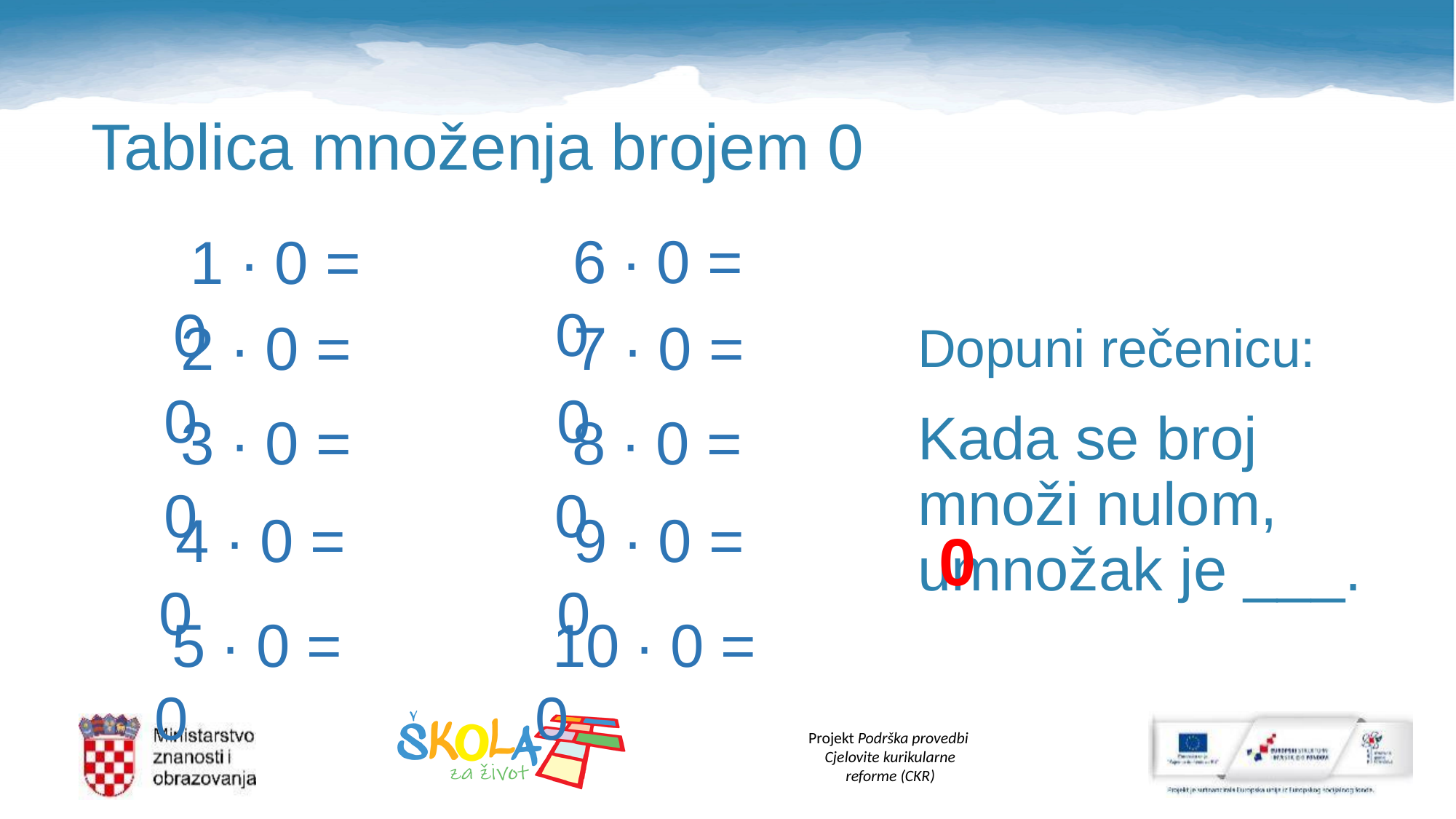

Tablica množenja brojem 0
 6 ∙ 0 = 0
 1 ∙ 0 = 0
 2 ∙ 0 = 0
 7 ∙ 0 = 0
Dopuni rečenicu:
 3 ∙ 0 = 0
 8 ∙ 0 = 0
Kada se broj množi nulom, umnožak je ___.
 4 ∙ 0 = 0
 9 ∙ 0 = 0
0
 5 ∙ 0 = 0
 10 ∙ 0 = 0